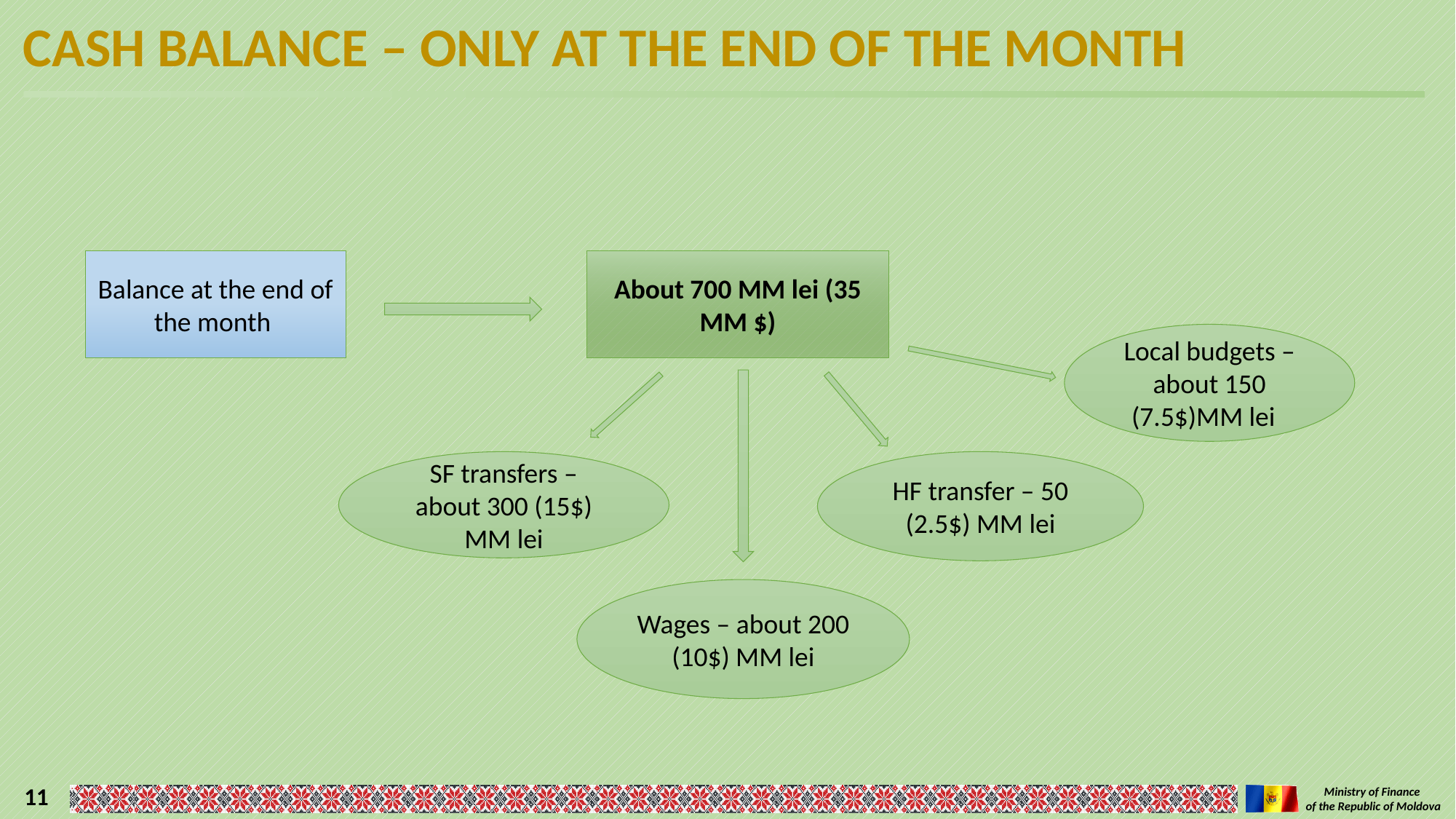

CASH BALANCE – ONLY AT THE END OF THE MONTH
Balance at the end of the month
About 700 MM lei (35 MM $)

Local budgets – about 150 (7.5$)MM lei

SF transfers – about 300 (15$) MM lei
HF transfer – 50 (2.5$) MM lei
Wages – about 200 (10$) MM lei